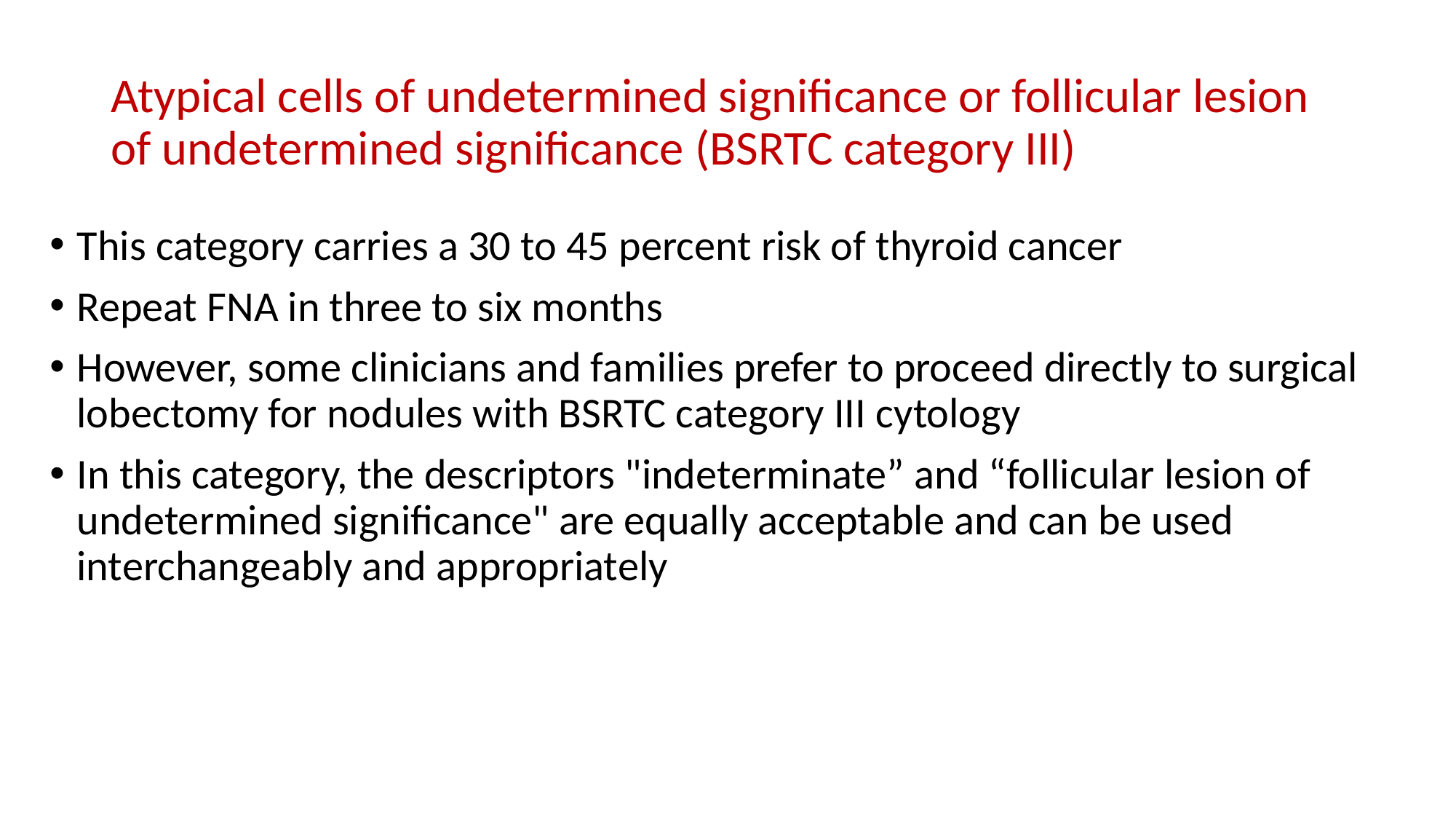

# Atypical cells of undetermined significance or follicular lesion of undetermined significance (BSRTC category III)
This category carries a 30 to 45 percent risk of thyroid cancer
Repeat FNA in three to six months
However, some clinicians and families prefer to proceed directly to surgical lobectomy for nodules with BSRTC category III cytology
In this category, the descriptors "indeterminate” and “follicular lesion of undetermined significance" are equally acceptable and can be used interchangeably and appropriately